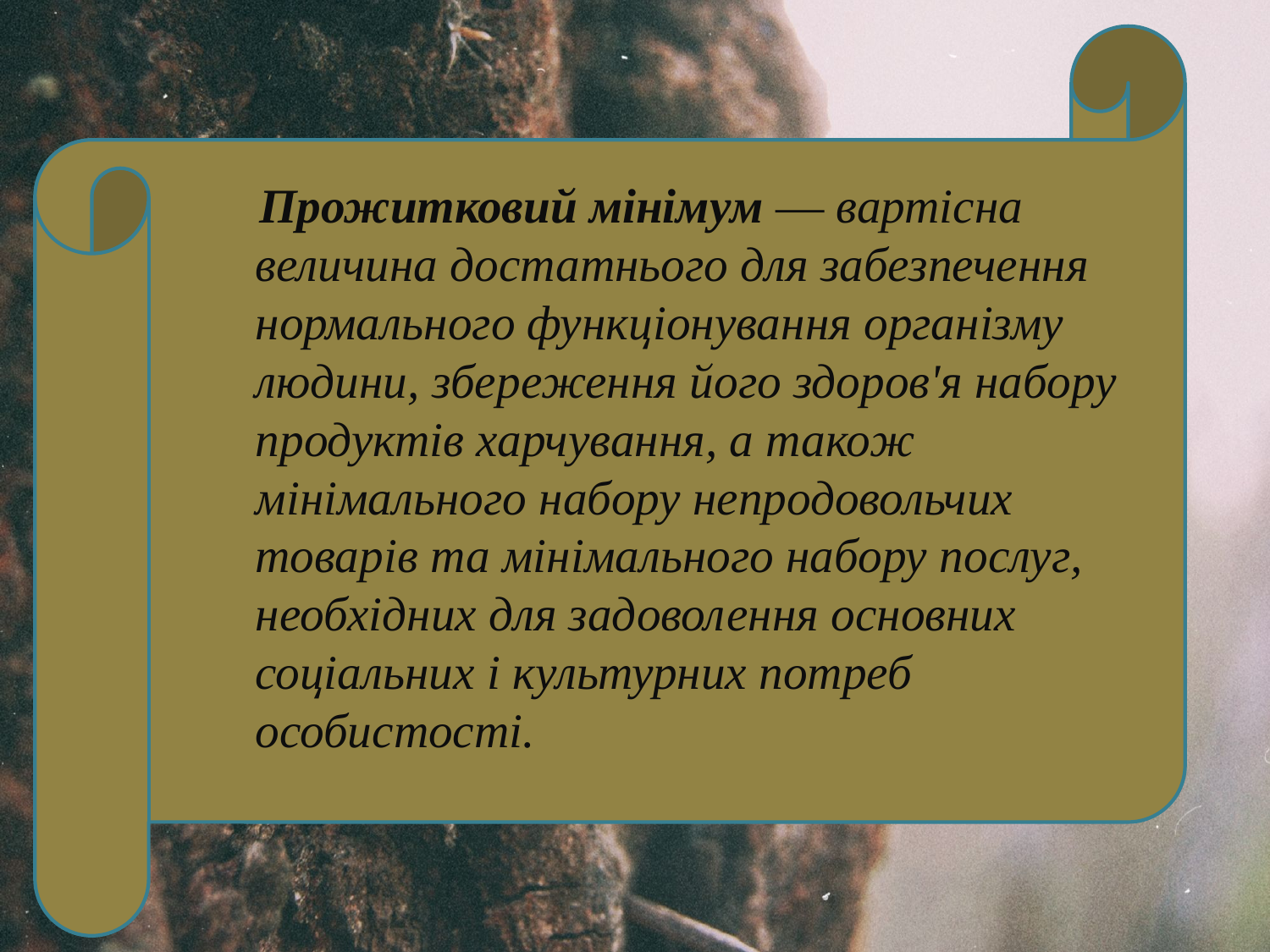

Прожитковий мінімум — вартісна величина достатнього для забезпечення нормального функціонування організму людини, збереження його здоров'я набору продуктів харчування, а також мінімального набору непродовольчих товарів та мінімального набору послуг, необхідних для задоволення основних соціальних і культурних потреб особистості.